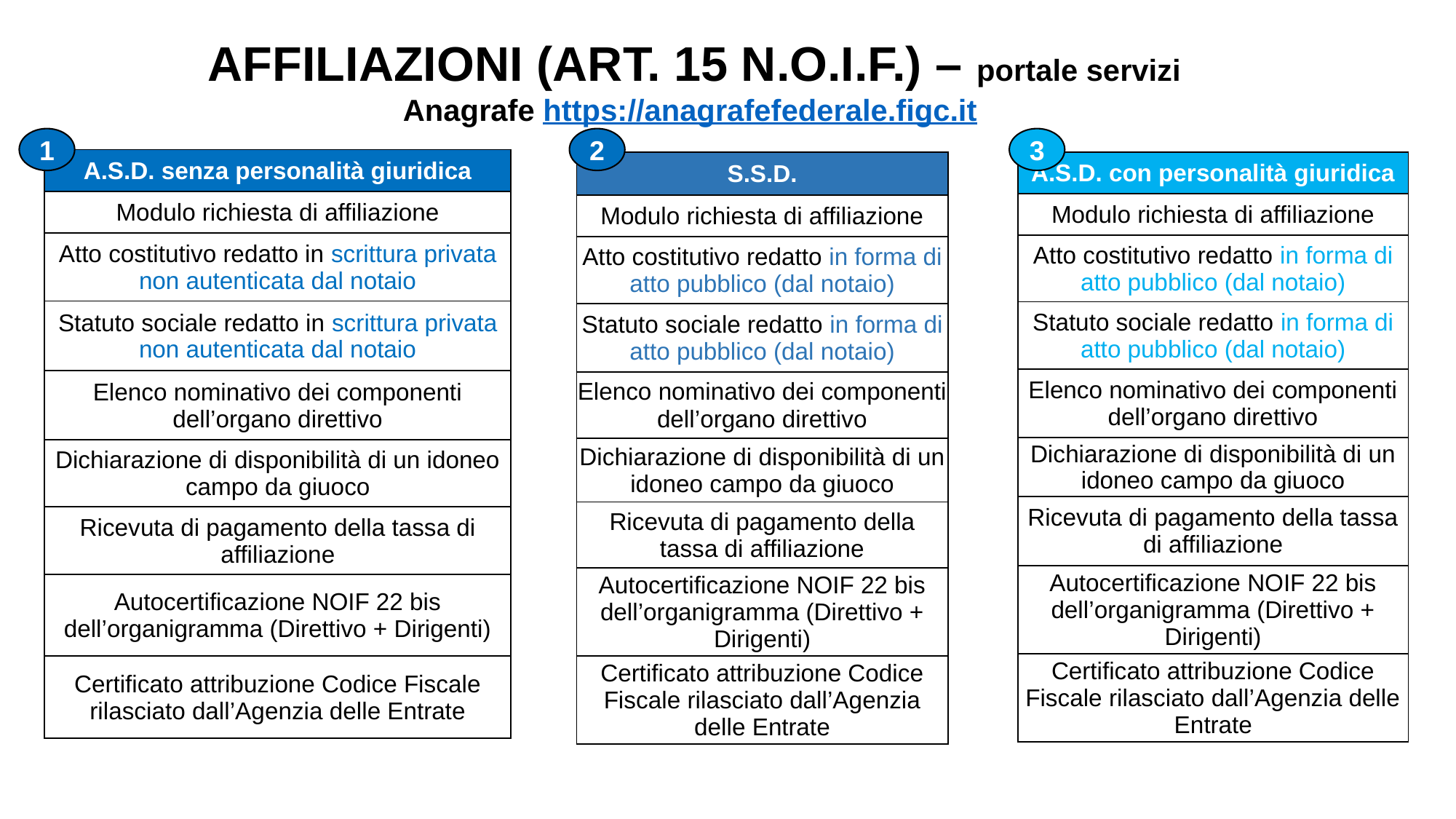

AFFILIAZIONI (ART. 15 N.O.I.F.) – portale servizi Anagrafe https://anagrafefederale.figc.it
1
3
2
| A.S.D. senza personalità giuridica |
| --- |
| Modulo richiesta di affiliazione |
| Atto costitutivo redatto in scrittura privata non autenticata dal notaio |
| Statuto sociale redatto in scrittura privata non autenticata dal notaio |
| Elenco nominativo dei componenti dell’organo direttivo |
| Dichiarazione di disponibilità di un idoneo campo da giuoco |
| Ricevuta di pagamento della tassa di affiliazione |
| Autocertificazione NOIF 22 bis dell’organigramma (Direttivo + Dirigenti) |
| Certificato attribuzione Codice Fiscale rilasciato dall’Agenzia delle Entrate |
| S.S.D. |
| --- |
| Modulo richiesta di affiliazione |
| Atto costitutivo redatto in forma di atto pubblico (dal notaio) |
| Statuto sociale redatto in forma di atto pubblico (dal notaio) |
| Elenco nominativo dei componenti dell’organo direttivo |
| Dichiarazione di disponibilità di un idoneo campo da giuoco |
| Ricevuta di pagamento della tassa di affiliazione |
| Autocertificazione NOIF 22 bis dell’organigramma (Direttivo + Dirigenti) |
| Certificato attribuzione Codice Fiscale rilasciato dall’Agenzia delle Entrate |
| A.S.D. con personalità giuridica |
| --- |
| Modulo richiesta di affiliazione |
| Atto costitutivo redatto in forma di atto pubblico (dal notaio) |
| Statuto sociale redatto in forma di atto pubblico (dal notaio) |
| Elenco nominativo dei componenti dell’organo direttivo |
| Dichiarazione di disponibilità di un idoneo campo da giuoco |
| Ricevuta di pagamento della tassa di affiliazione |
| Autocertificazione NOIF 22 bis dell’organigramma (Direttivo + Dirigenti) |
| Certificato attribuzione Codice Fiscale rilasciato dall’Agenzia delle Entrate |